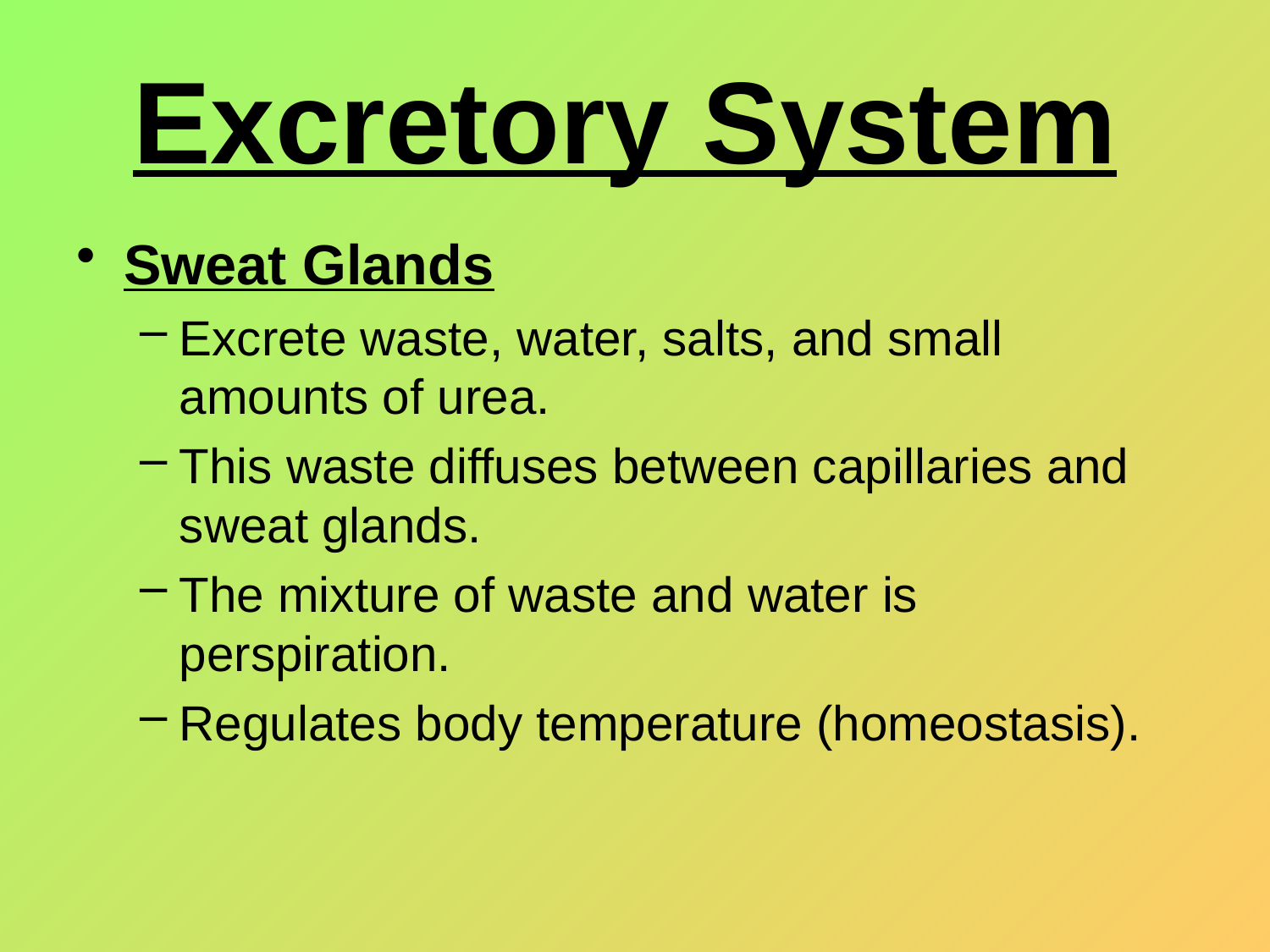

# Excretory System
Sweat Glands
Excrete waste, water, salts, and small amounts of urea.
This waste diffuses between capillaries and sweat glands.
The mixture of waste and water is perspiration.
Regulates body temperature (homeostasis).